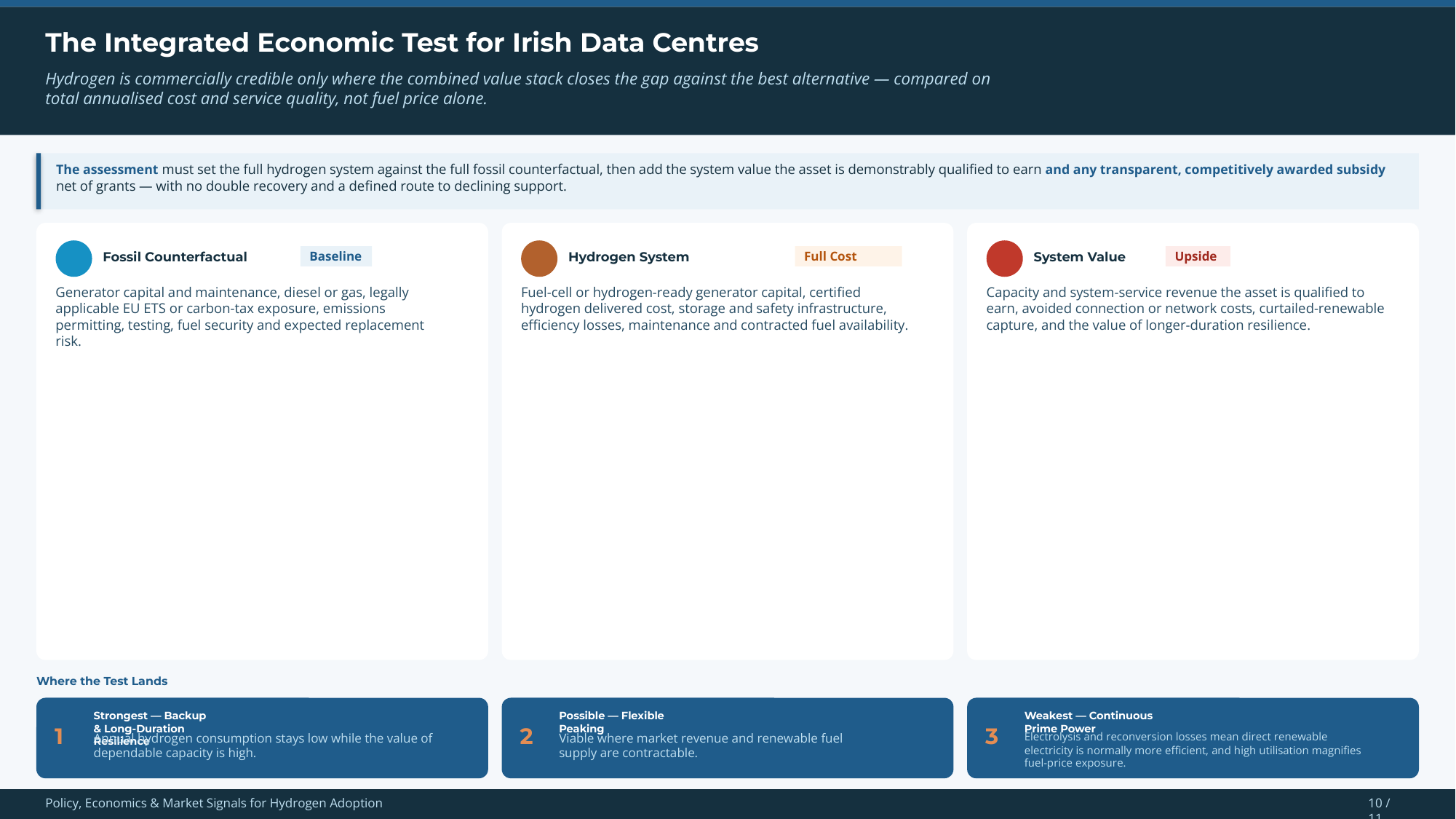

The Integrated Economic Test for Irish Data Centres
Hydrogen is commercially credible only where the combined value stack closes the gap against the best alternative — compared on total annualised cost and service quality, not fuel price alone.

The assessment must set the full hydrogen system against the full fossil counterfactual, then add the system value the asset is demonstrably qualified to earn and any transparent, competitively awarded subsidy net of grants — with no double recovery and a defined route to declining support.

Baseline
Full Cost
Upside
Fossil Counterfactual
Hydrogen System
System Value

Generator capital and maintenance, diesel or gas, legally applicable EU ETS or carbon-tax exposure, emissions permitting, testing, fuel security and expected replacement risk.
Fuel-cell or hydrogen-ready generator capital, certified hydrogen delivered cost, storage and safety infrastructure, efficiency losses, maintenance and contracted fuel availability.
Capacity and system-service revenue the asset is qualified to earn, avoided connection or network costs, curtailed-renewable capture, and the value of longer-duration resilience.
Where the Test Lands

Strongest — Backup & Long-Duration Resilience
Possible — Flexible Peaking
Weakest — Continuous Prime Power
1
2
3
Annual hydrogen consumption stays low while the value of dependable capacity is high.
Viable where market revenue and renewable fuel supply are contractable.
Electrolysis and reconversion losses mean direct renewable electricity is normally more efficient, and high utilisation magnifies fuel-price exposure.

Policy, Economics & Market Signals for Hydrogen Adoption
10 / 11